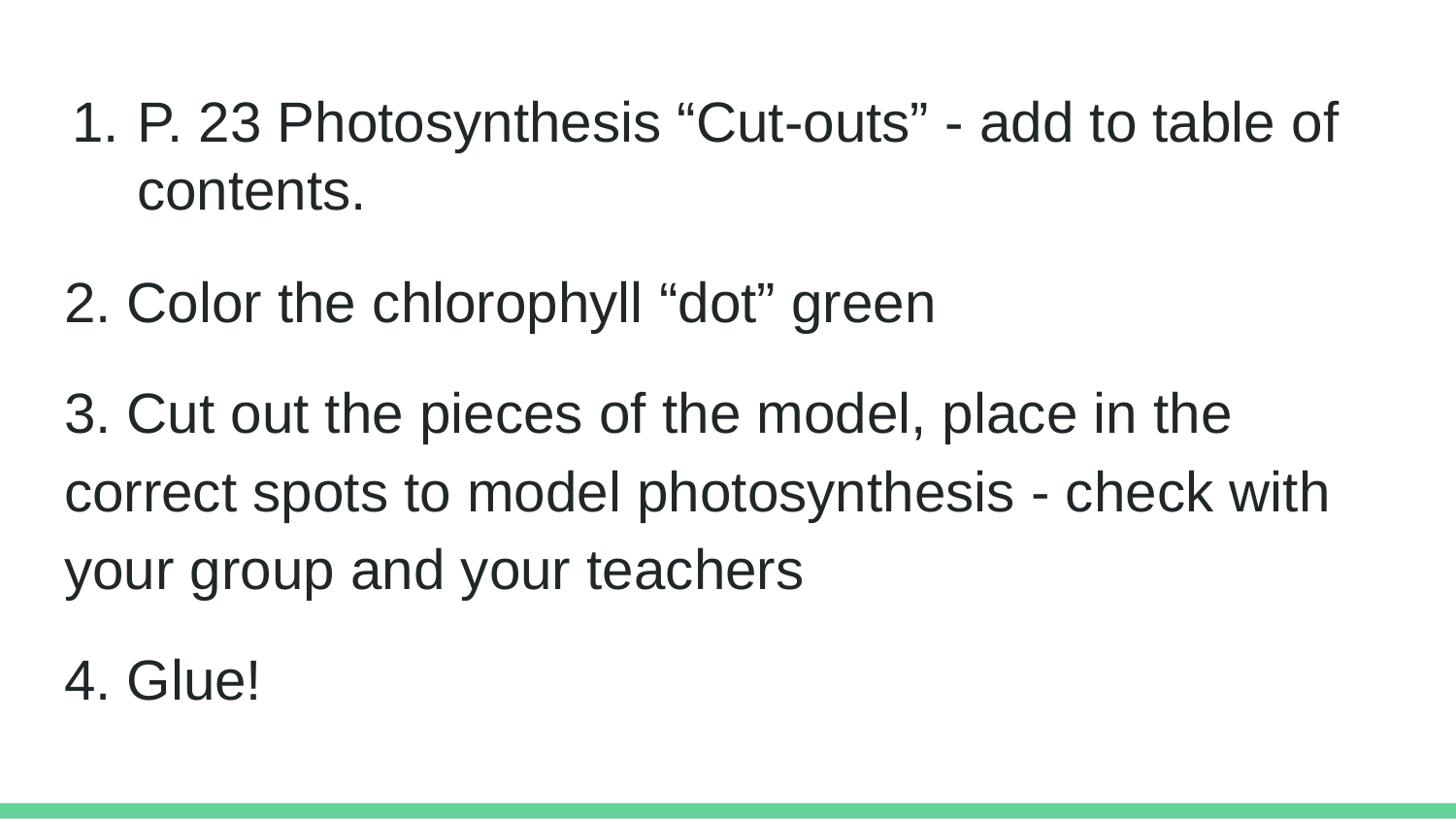

# P. 23 Photosynthesis “Cut-outs” - add to table of contents.

2. Color the chlorophyll “dot” green
3. Cut out the pieces of the model, place in the correct spots to model photosynthesis - check with your group and your teachers
4. Glue!